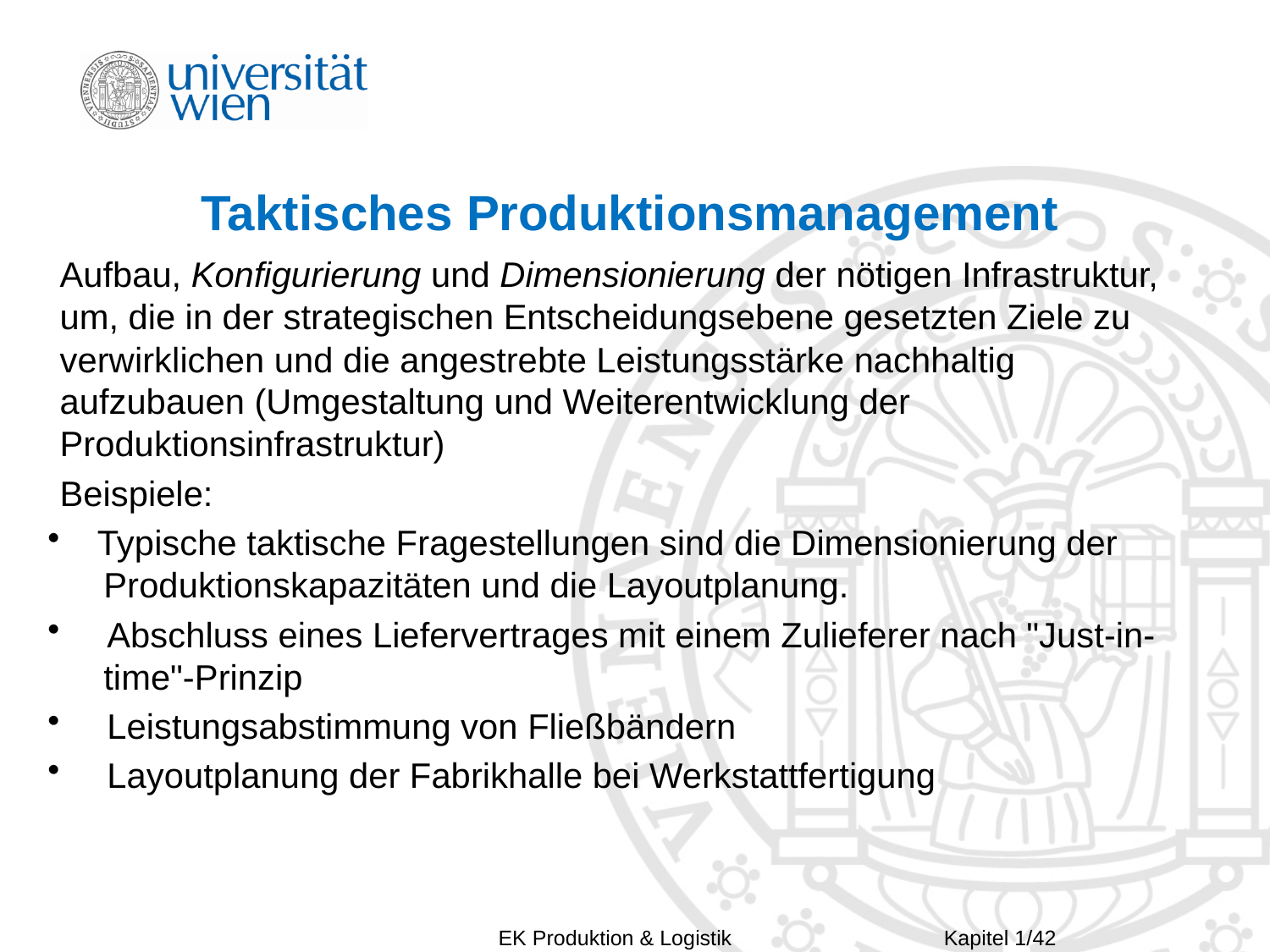

Taktisches Produktionsmanagement
Aufbau, Konfigurierung und Dimensionierung der nötigen Infrastruktur, um, die in der strategischen Entscheidungsebene gesetzten Ziele zu verwirklichen und die angestrebte Leistungsstärke nachhaltig aufzubauen (Umgestaltung und Weiterentwicklung der Produktionsinfrastruktur)
Beispiele:
   	Typische taktische Fragestellungen sind die Dimensionierung der  		  Produktionskapazitäten und die Layoutplanung.
   	 Abschluss eines Liefervertrages mit einem Zulieferer nach "Just-in-		  time"-Prinzip
  		 Leistungsabstimmung von Fließbändern
 	 	 Layoutplanung der Fabrikhalle bei Werkstattfertigung